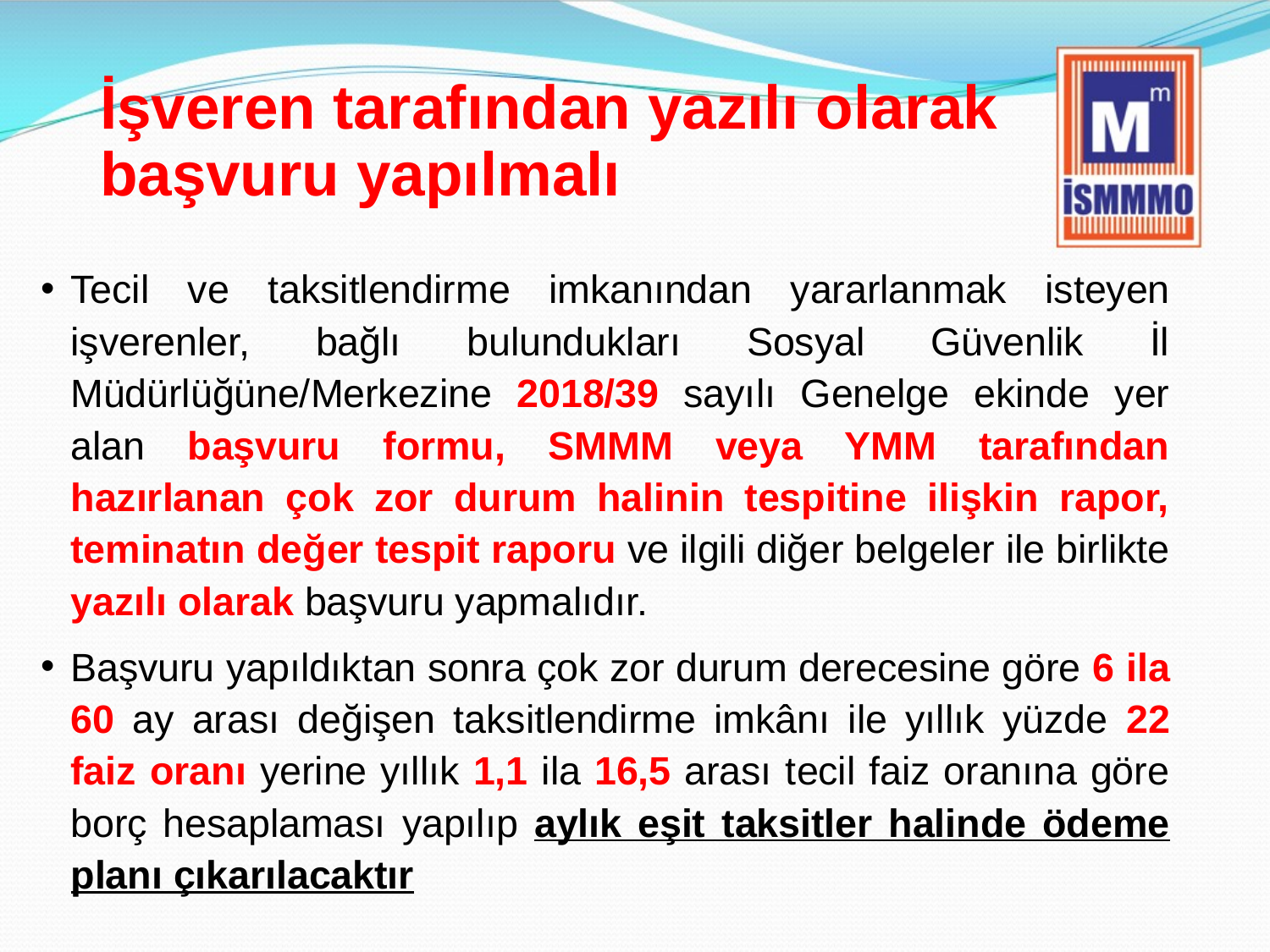

# İşveren tarafından yazılı olarak başvuru yapılmalı
Tecil ve taksitlendirme imkanından yararlanmak isteyen işverenler, bağlı bulundukları Sosyal Güvenlik İl Müdürlüğüne/Merkezine 2018/39 sayılı Genelge ekinde yer alan başvuru formu, SMMM veya YMM tarafından hazırlanan çok zor durum halinin tespitine ilişkin rapor, teminatın değer tespit raporu ve ilgili diğer belgeler ile birlikte yazılı olarak başvuru yapmalıdır.
Başvuru yapıldıktan sonra çok zor durum derecesine göre 6 ila 60 ay arası değişen taksitlendirme imkânı ile yıllık yüzde 22 faiz oranı yerine yıllık 1,1 ila 16,5 arası tecil faiz oranına göre borç hesaplaması yapılıp aylık eşit taksitler halinde ödeme planı çıkarılacaktır